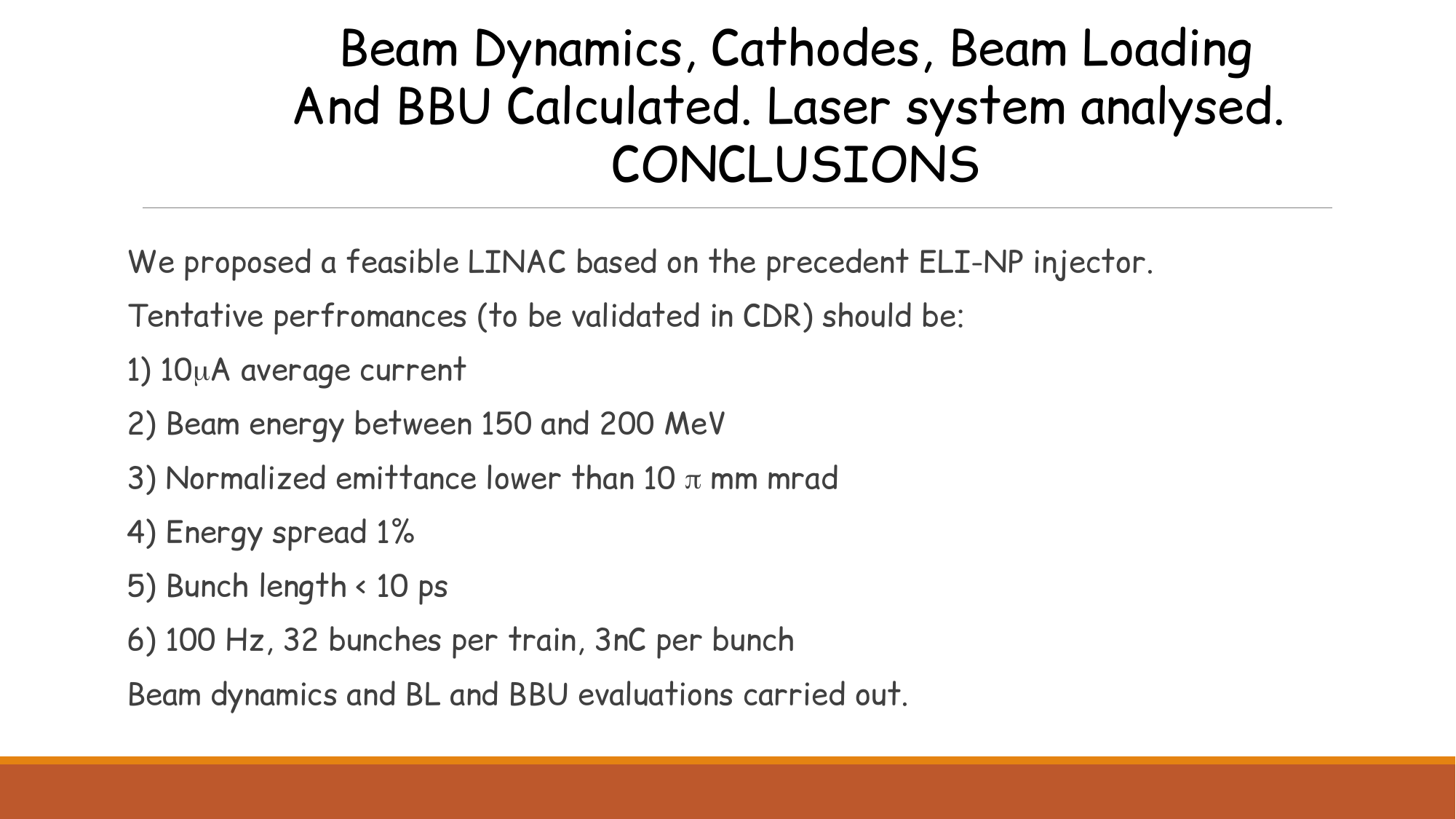

Beam Dynamics, Cathodes, Beam Loading
And BBU Calculated. Laser system analysed.
CONCLUSIONS
We proposed a feasible LINAC based on the precedent ELI-NP injector.
Tentative perfromances (to be validated in CDR) should be:
1) 10μA average current
2) Beam energy between 150 and 200 MeV
3) Normalized emittance lower than 10 π mm mrad
4) Energy spread 1%
5) Bunch length < 10 ps
6) 100 Hz, 32 bunches per train, 3nC per bunch
Beam dynamics and BL and BBU evaluations carried out.